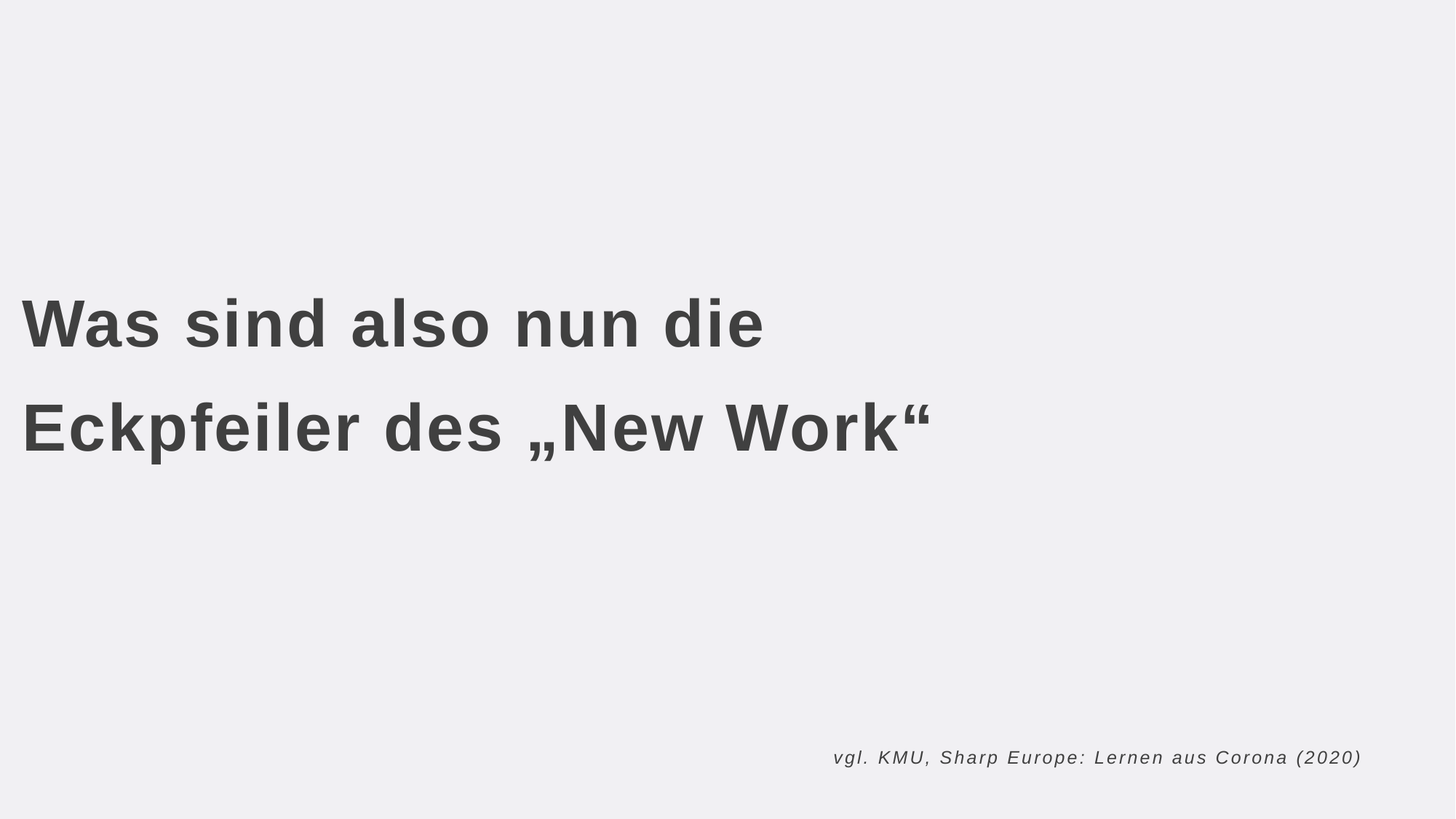

# Was sind also nun die Eckpfeiler des „New Work“
vgl. KMU, Sharp Europe: Lernen aus Corona (2020)